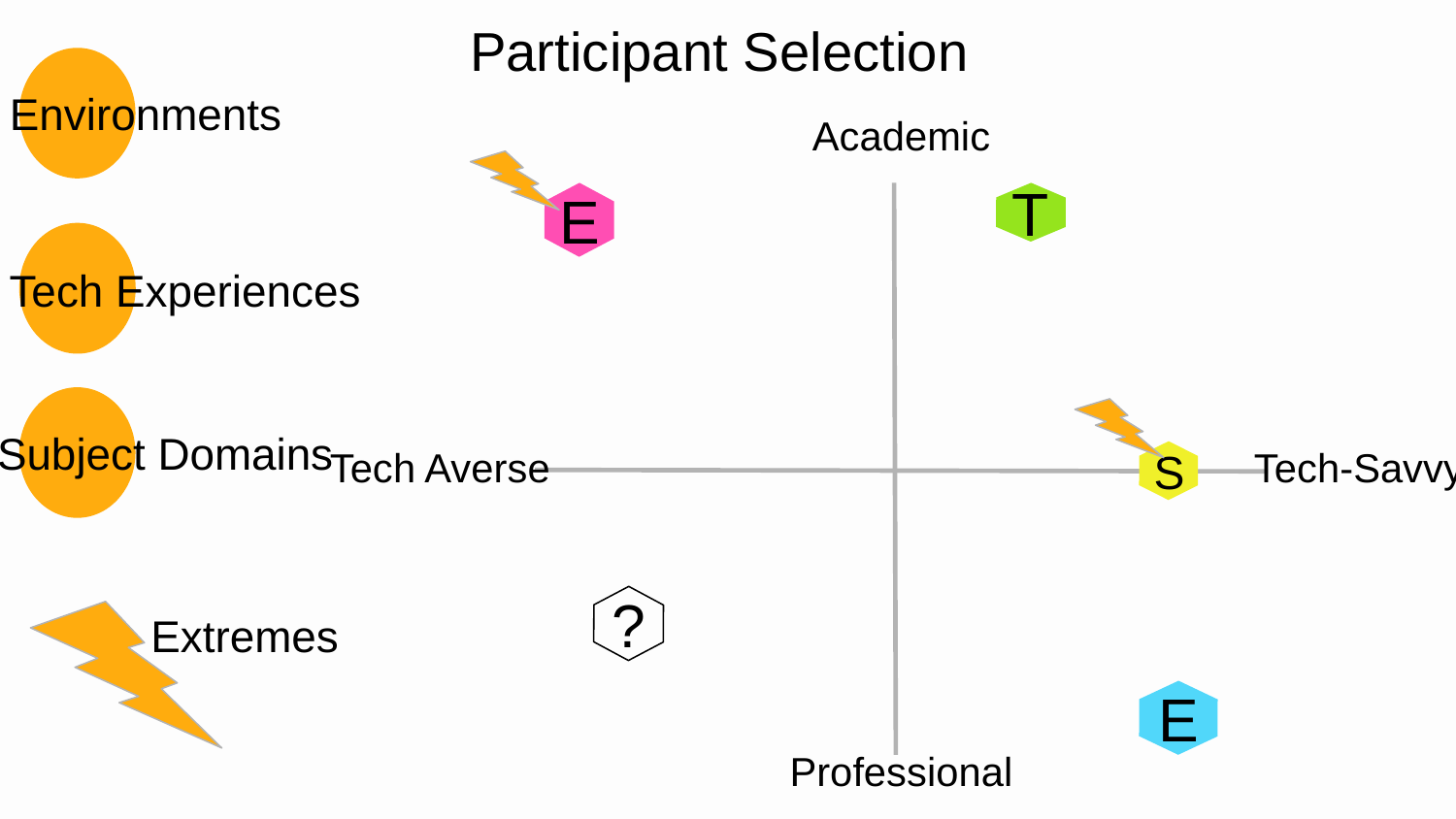

Participant Selection

Environments
Academic

E
T

Tech Experiences

Subject Domains
Tech-Savvy
Tech Averse
S
?
Extremes

E
Professional